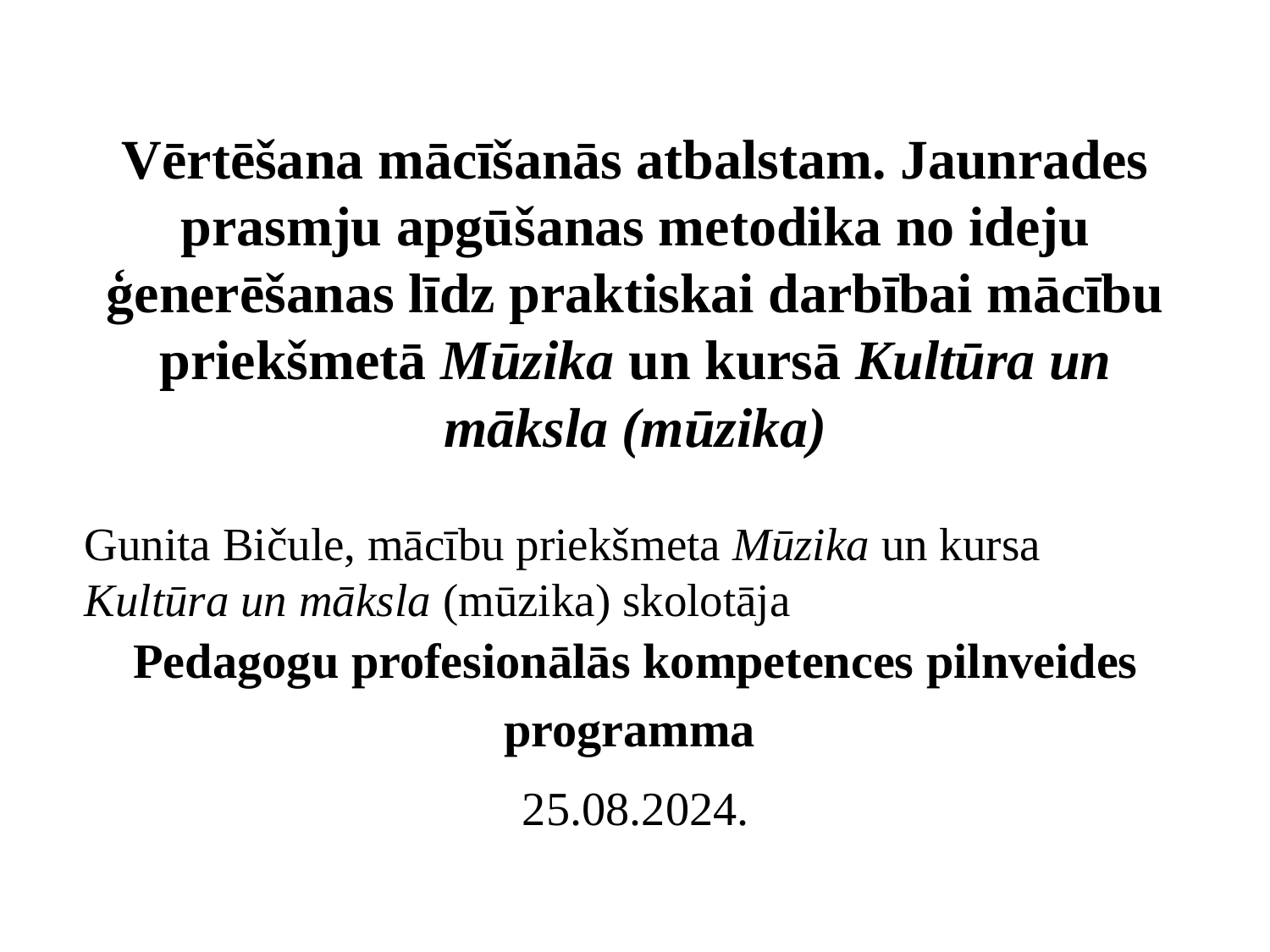

# Vērtēšana mācīšanās atbalstam. Jaunrades prasmju apgūšanas metodika no ideju ģenerēšanas līdz praktiskai darbībai mācību priekšmetā Mūzika un kursā Kultūra un māksla (mūzika)

Gunita Bičule, mācību priekšmeta Mūzika un kursa Kultūra un māksla (mūzika) skolotāja

Pedagogu profesionālās kompetences pilnveides programma ​
25.08.2024.